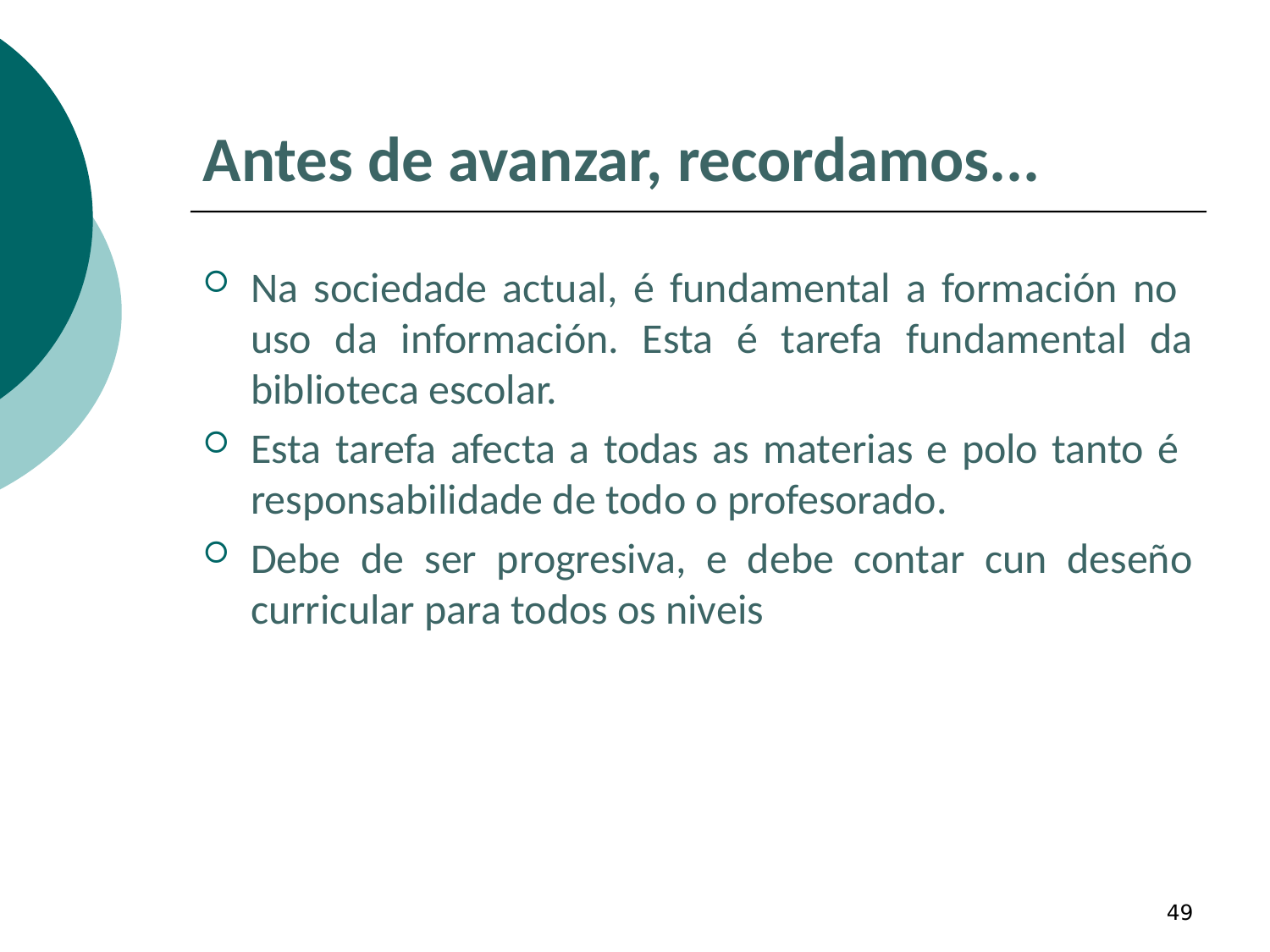

# Antes de avanzar, recordamos...
Na sociedade actual, é fundamental a formación no  uso da información. Esta é tarefa fundamental da biblioteca escolar.
Esta tarefa afecta a todas as materias e polo tanto é  responsabilidade de todo o profesorado.
Debe de ser progresiva, e debe contar cun deseño curricular para todos os niveis

49